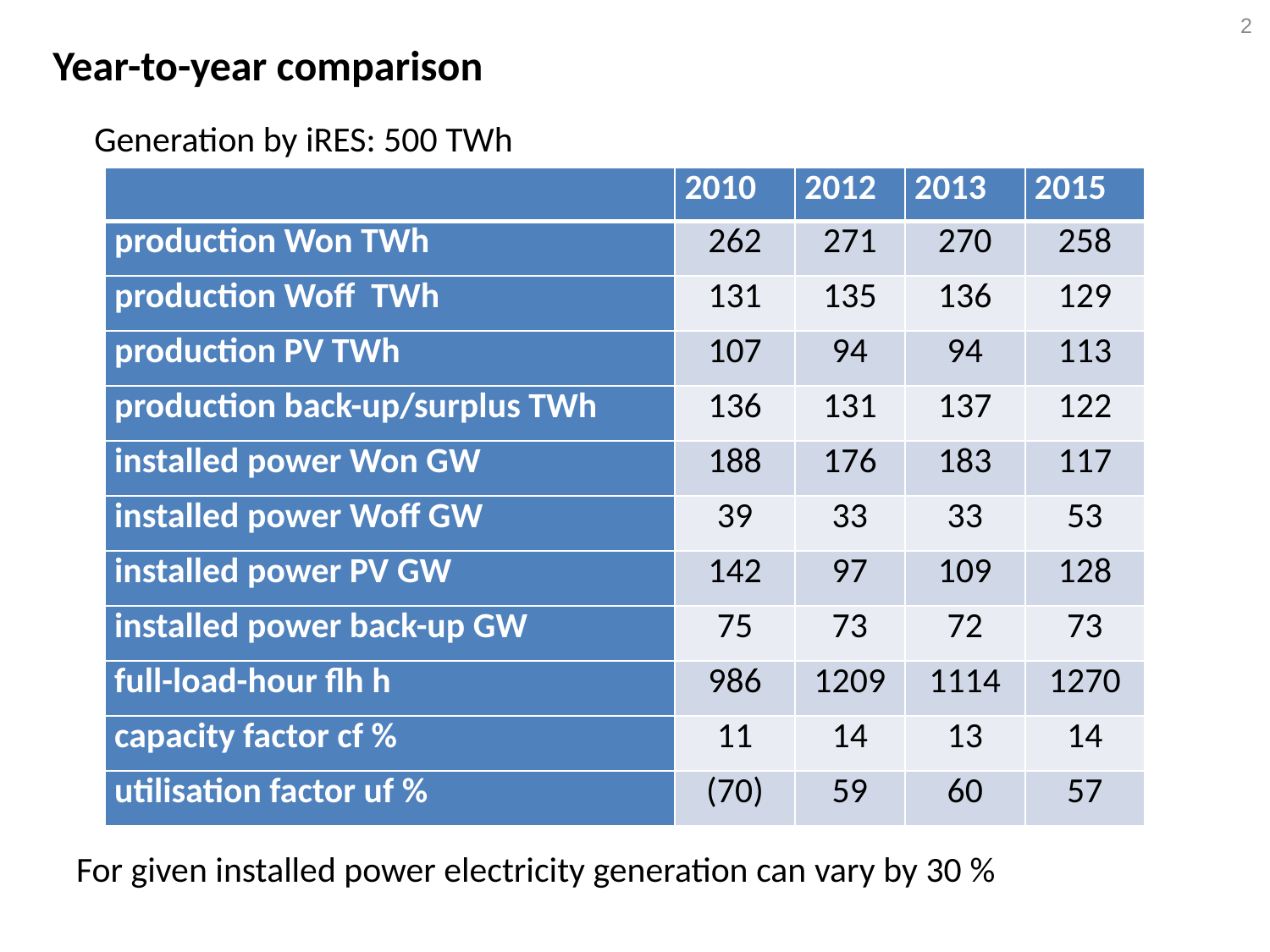

2
Year-to-year comparison
Generation by iRES: 500 TWh
|  | 2010 | 2012 | 2013 | 2015 |
| --- | --- | --- | --- | --- |
| production Won TWh | 262 | 271 | 270 | 258 |
| production Woff TWh | 131 | 135 | 136 | 129 |
| production PV TWh | 107 | 94 | 94 | 113 |
| production back-up/surplus TWh | 136 | 131 | 137 | 122 |
| installed power Won GW | 188 | 176 | 183 | 117 |
| installed power Woff GW | 39 | 33 | 33 | 53 |
| installed power PV GW | 142 | 97 | 109 | 128 |
| installed power back-up GW | 75 | 73 | 72 | 73 |
| full-load-hour flh h | 986 | 1209 | 1114 | 1270 |
| capacity factor cf % | 11 | 14 | 13 | 14 |
| utilisation factor uf % | (70) | 59 | 60 | 57 |
For given installed power electricity generation can vary by 30 %